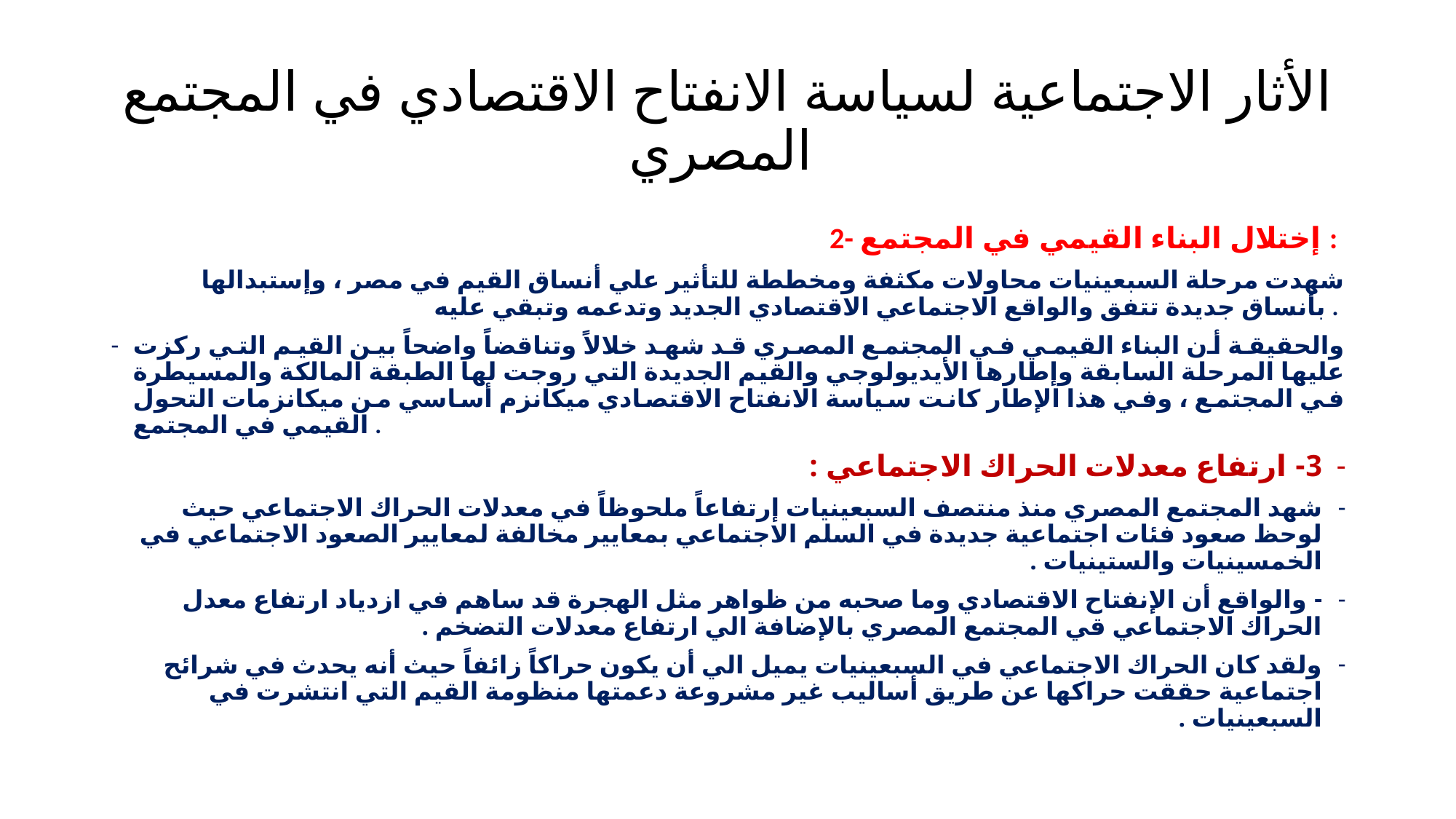

# الأثار الاجتماعية لسياسة الانفتاح الاقتصادي في المجتمع المصري
2- إختلال البناء القيمي في المجتمع :
شهدت مرحلة السبعينيات محاولات مكثفة ومخططة للتأثير علي أنساق القيم في مصر ، وإستبدالها بأنساق جديدة تتفق والواقع الاجتماعي الاقتصادي الجديد وتدعمه وتبقي عليه .
والحقيقة أن البناء القيمي في المجتمع المصري قد شهد خلالاً وتناقضاً واضحاً بين القيم التي ركزت عليها المرحلة السابقة وإطارها الأيديولوجي والقيم الجديدة التي روجت لها الطبقة المالكة والمسيطرة في المجتمع ، وفي هذا الإطار كانت سياسة الانفتاح الاقتصادي ميكانزم أساسي من ميكانزمات التحول القيمي في المجتمع .
3- ارتفاع معدلات الحراك الاجتماعي :
شهد المجتمع المصري منذ منتصف السبعينيات إرتفاعاً ملحوظاً في معدلات الحراك الاجتماعي حيث لوحظ صعود فئات اجتماعية جديدة في السلم الاجتماعي بمعايير مخالفة لمعايير الصعود الاجتماعي في الخمسينيات والستينيات .
- والواقع أن الإنفتاح الاقتصادي وما صحبه من ظواهر مثل الهجرة قد ساهم في ازدياد ارتفاع معدل الحراك الاجتماعي قي المجتمع المصري بالإضافة الي ارتفاع معدلات التضخم .
ولقد كان الحراك الاجتماعي في السبعينيات يميل الي أن يكون حراكاً زائفاً حيث أنه يحدث في شرائح اجتماعية حققت حراكها عن طريق أساليب غير مشروعة دعمتها منظومة القيم التي انتشرت في السبعينيات .